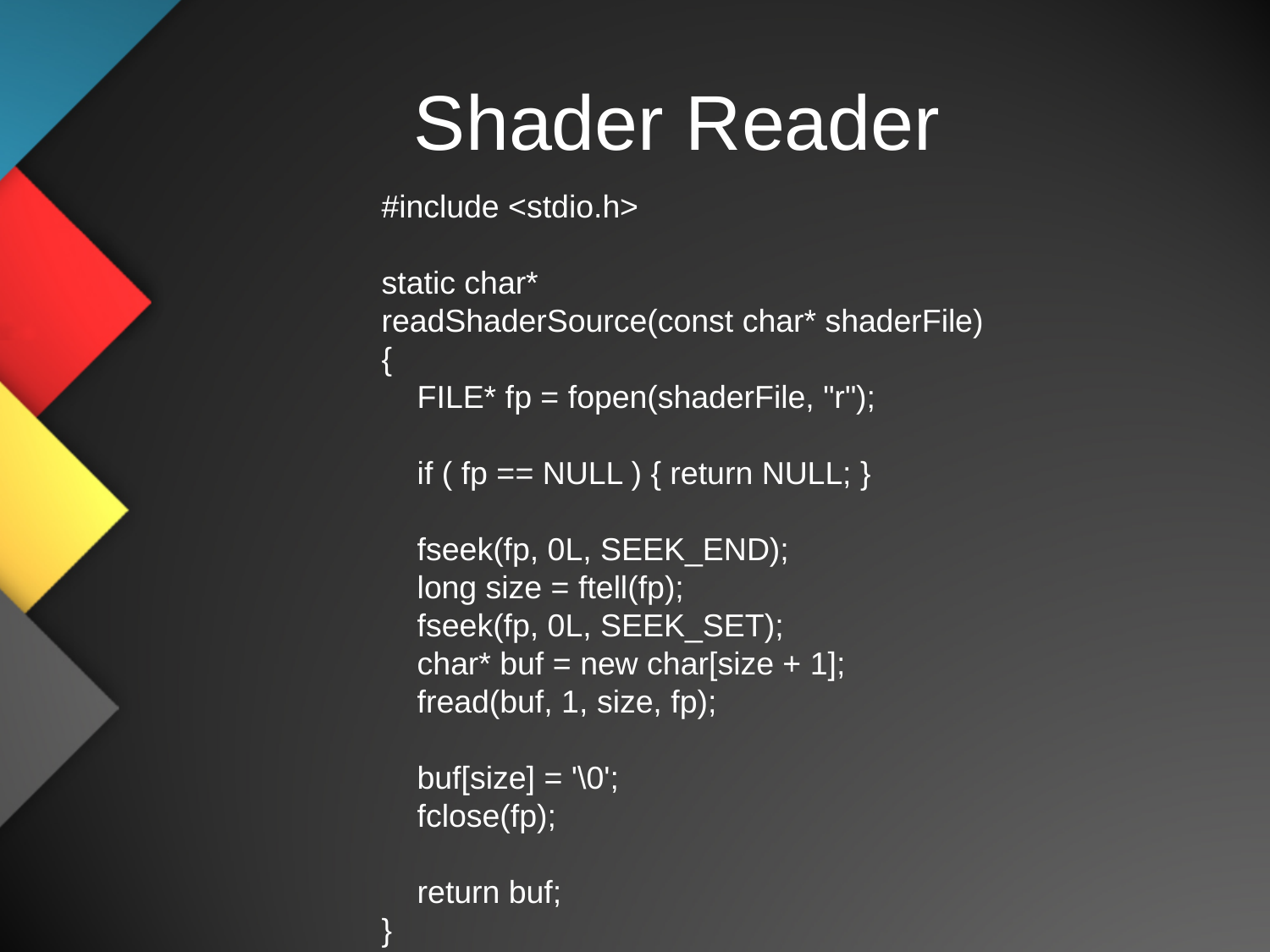

# Shader Reader
#include <stdio.h>

static char*
readShaderSource(const char* shaderFile)
{
    FILE* fp = fopen(shaderFile, "r");

    if ( fp == NULL ) { return NULL; }

    fseek(fp, 0L, SEEK_END);
    long size = ftell(fp);
    fseek(fp, 0L, SEEK_SET);
    char* buf = new char[size + 1];
    fread(buf, 1, size, fp);

    buf[size] = '\0';
    fclose(fp);

    return buf;
}